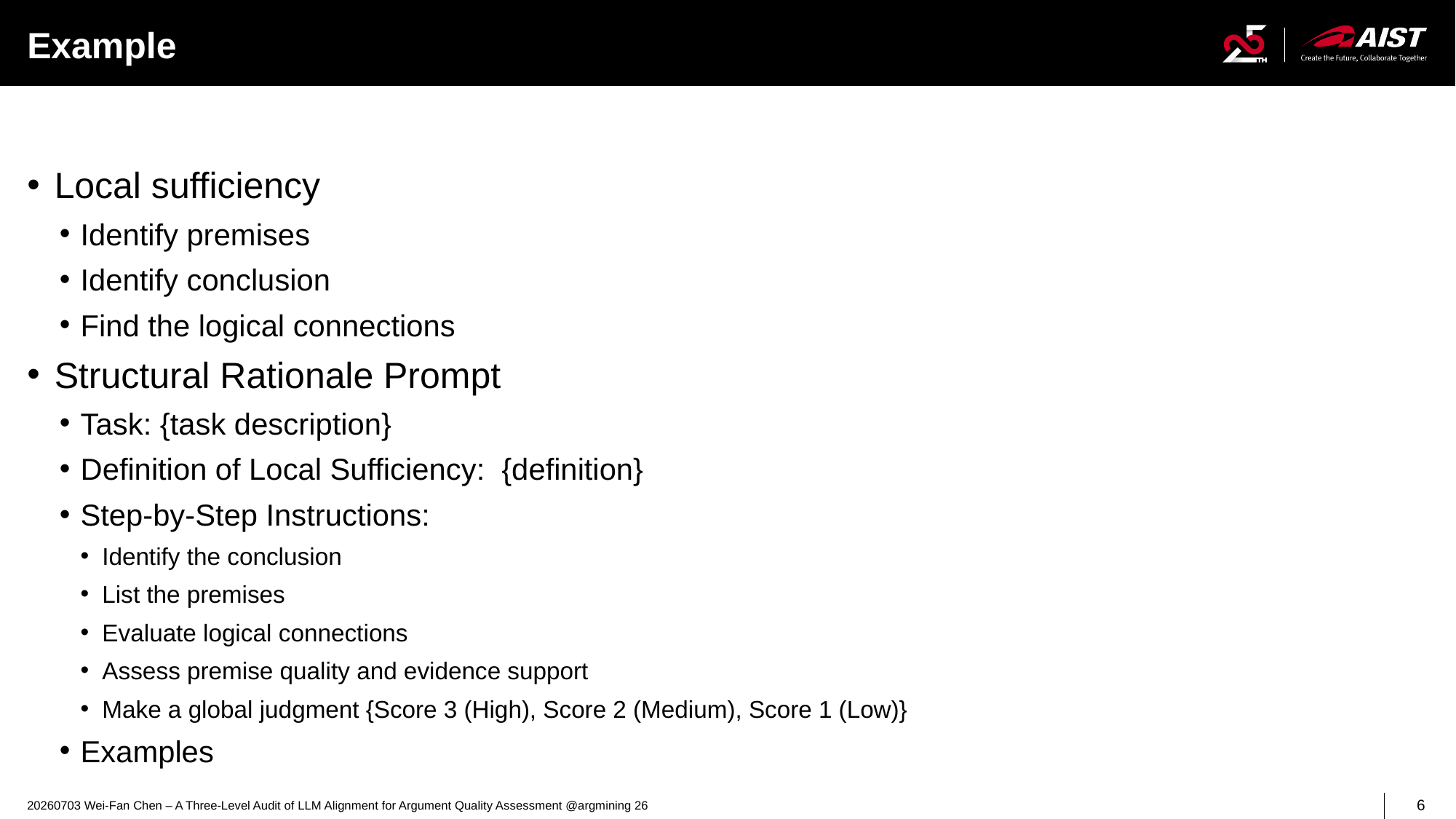

# Example
Local sufficiency
Identify premises
Identify conclusion
Find the logical connections
Structural Rationale Prompt
Task: {task description}
Definition of Local Sufficiency:  {definition}
Step-by-Step Instructions:
Identify the conclusion
List the premises
Evaluate logical connections
Assess premise quality and evidence support
Make a global judgment {Score 3 (High), Score 2 (Medium), Score 1 (Low)}
Examples
20260703 Wei-Fan Chen – A Three-Level Audit of LLM Alignment for Argument Quality Assessment @argmining 26